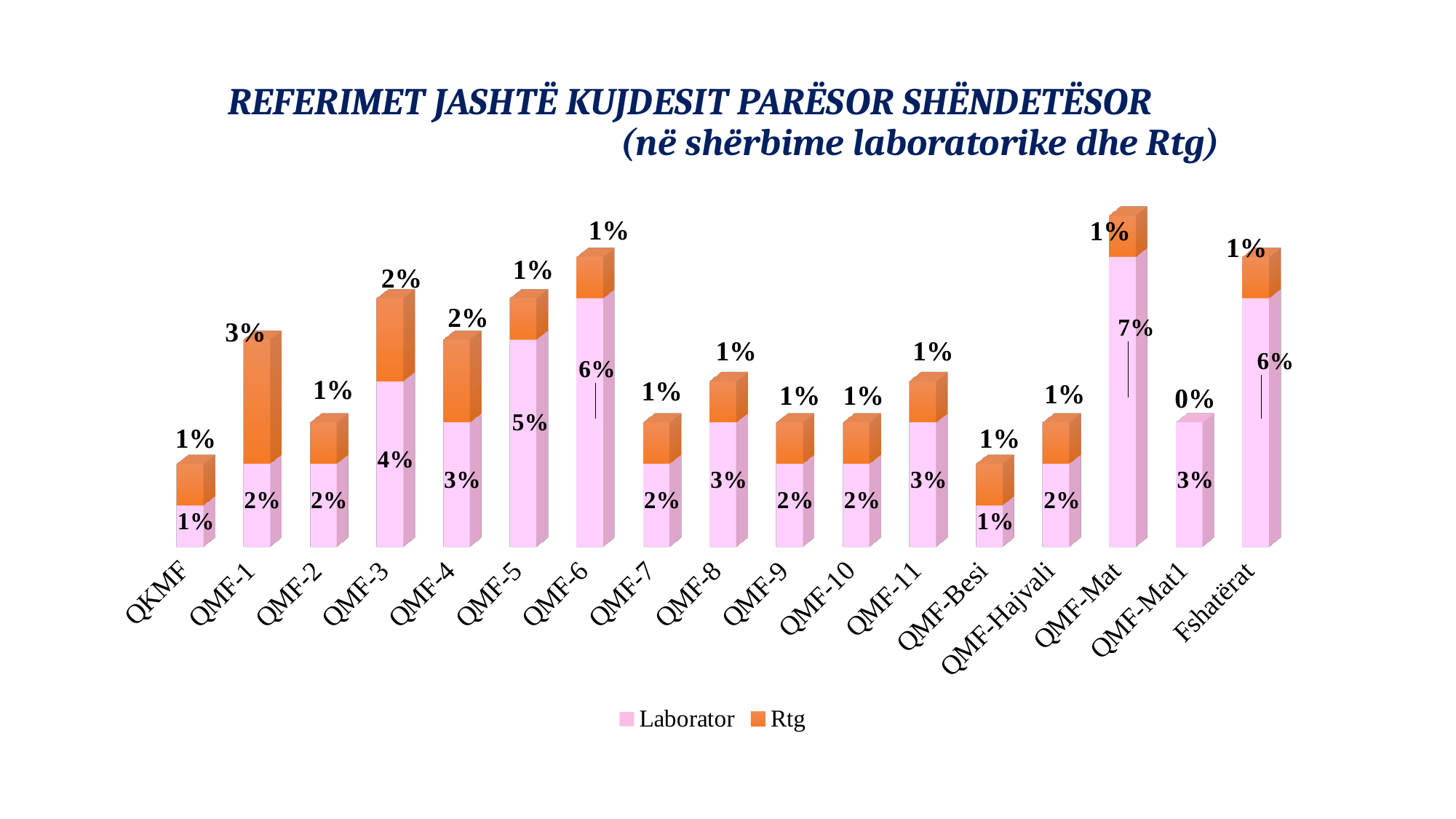

# REFERIMET JASHTË KUJDESIT PARËSOR SHËNDETËSOR (në shërbime laboratorike dhe Rtg)

[unsupported chart]